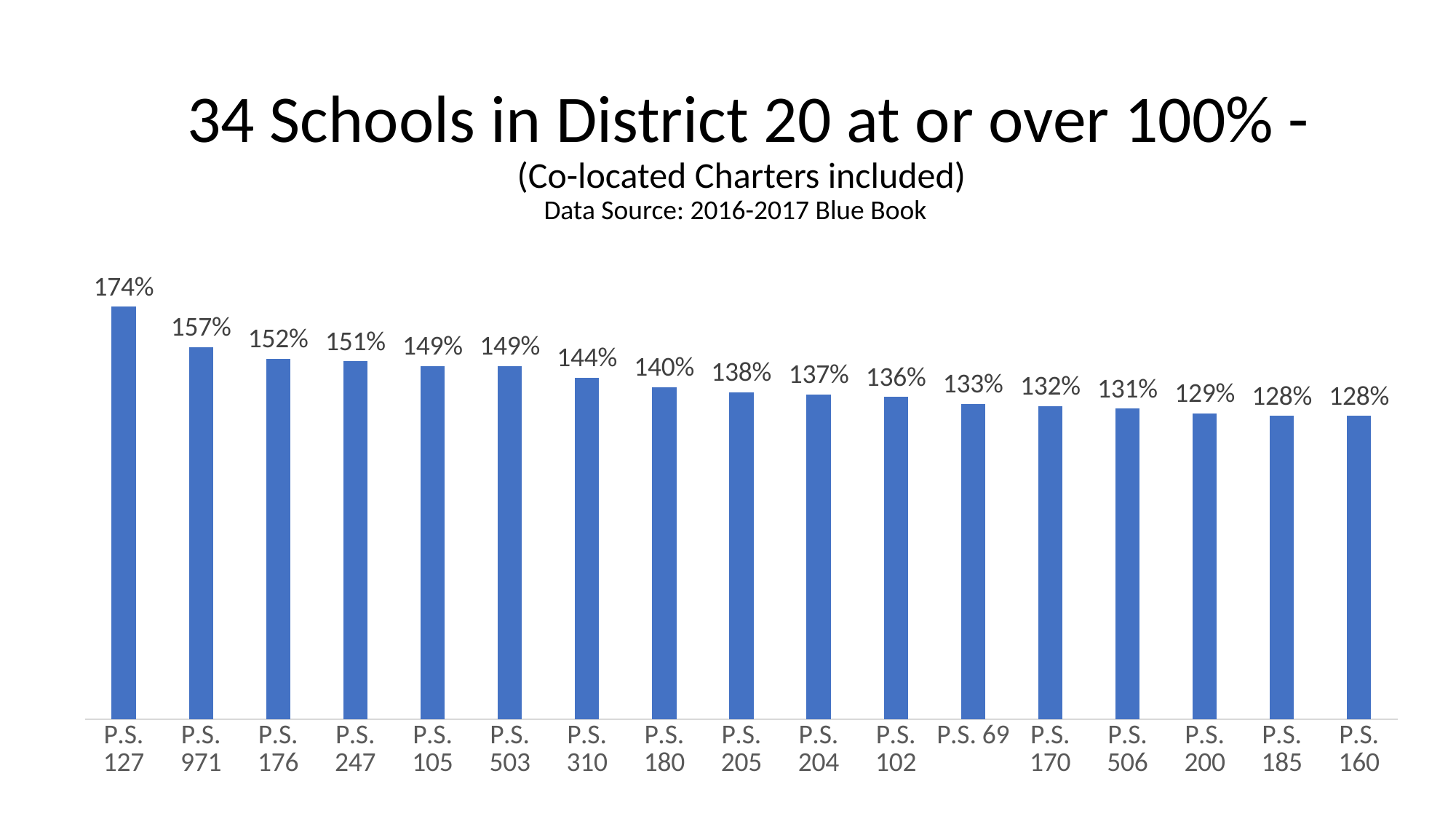

# 34 Schools in District 20 at or over 100% - (Co-located Charters included) Data Source: 2016-2017 Blue Book

### Chart

| Category |  |
|---|---|
| P.S. 127 | 1.74 |
| P.S. 971 | 1.57 |
| P.S. 176 | 1.52 |
| P.S. 247 | 1.51 |
| P.S. 105 | 1.49 |
| P.S. 503 | 1.49 |
| P.S. 310 | 1.44 |
| P.S. 180 | 1.4000000000000001 |
| P.S. 205 | 1.3800000000000001 |
| P.S. 204 | 1.37 |
| P.S. 102 | 1.36 |
| P.S. 69 | 1.33 |
| P.S. 170 | 1.32 |
| P.S. 506 | 1.31 |
| P.S. 200 | 1.29 |
| P.S. 185 | 1.28 |
| P.S. 160 | 1.28 |